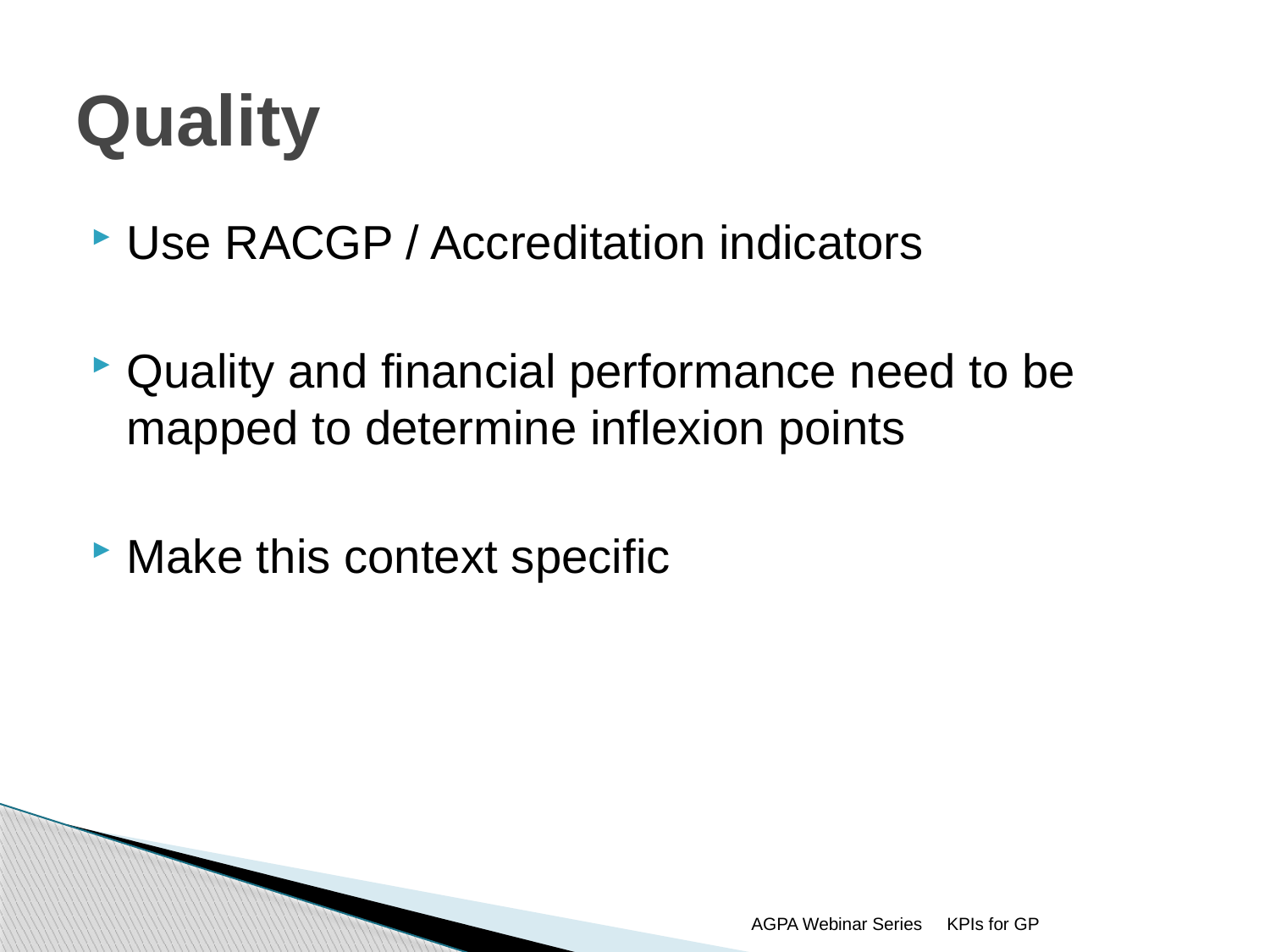

# Quality
Use RACGP / Accreditation indicators

Quality and financial performance need to be mapped to determine inflexion points

Make this context specific

AGPA Webinar Series
KPIs for GP